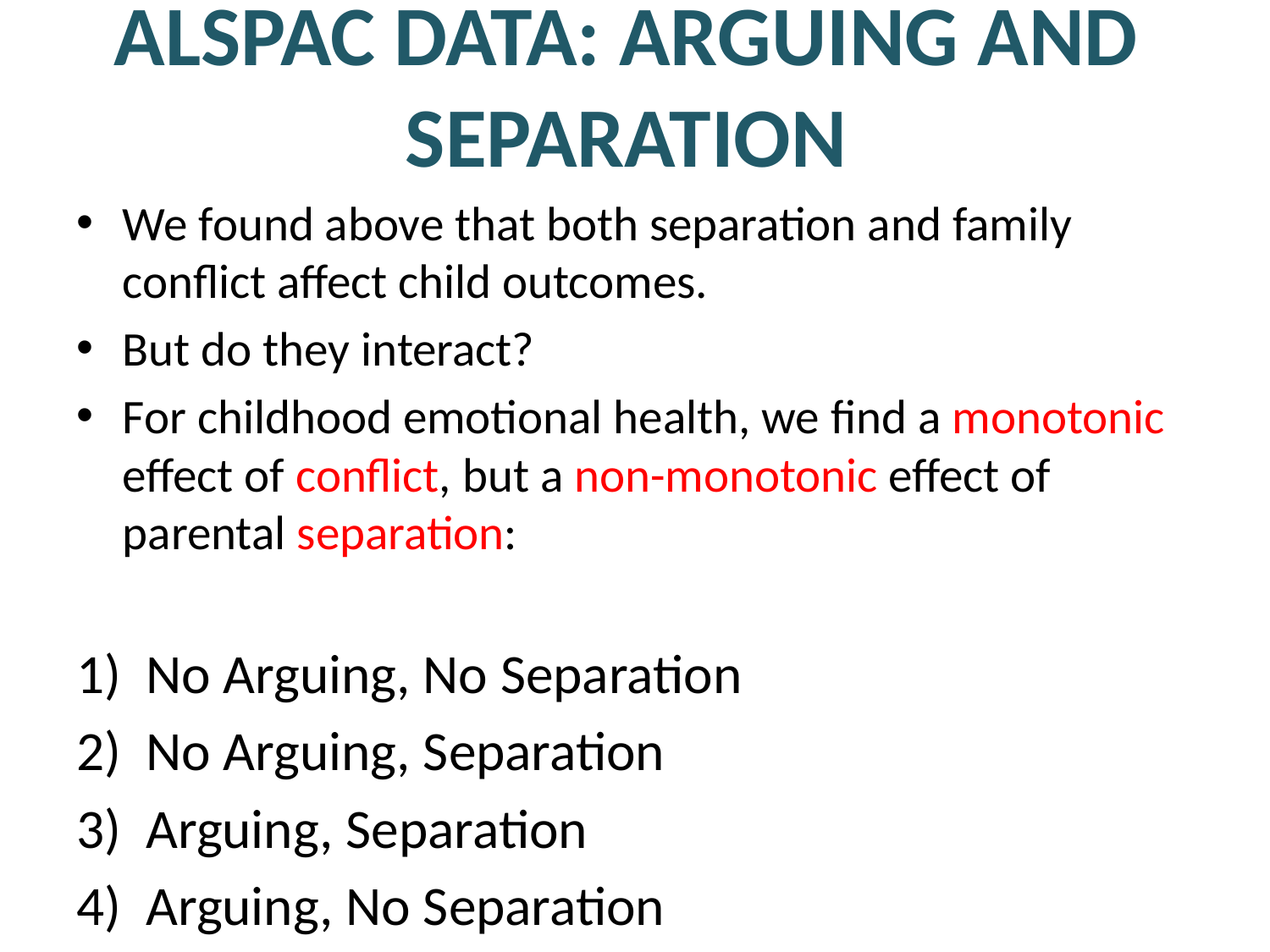

# ALSPAC data: Arguing and Separation
We found above that both separation and family conflict affect child outcomes.
But do they interact?
For childhood emotional health, we find a monotonic effect of conflict, but a non-monotonic effect of parental separation:

No Arguing, No Separation
No Arguing, Separation
Arguing, Separation
Arguing, No Separation